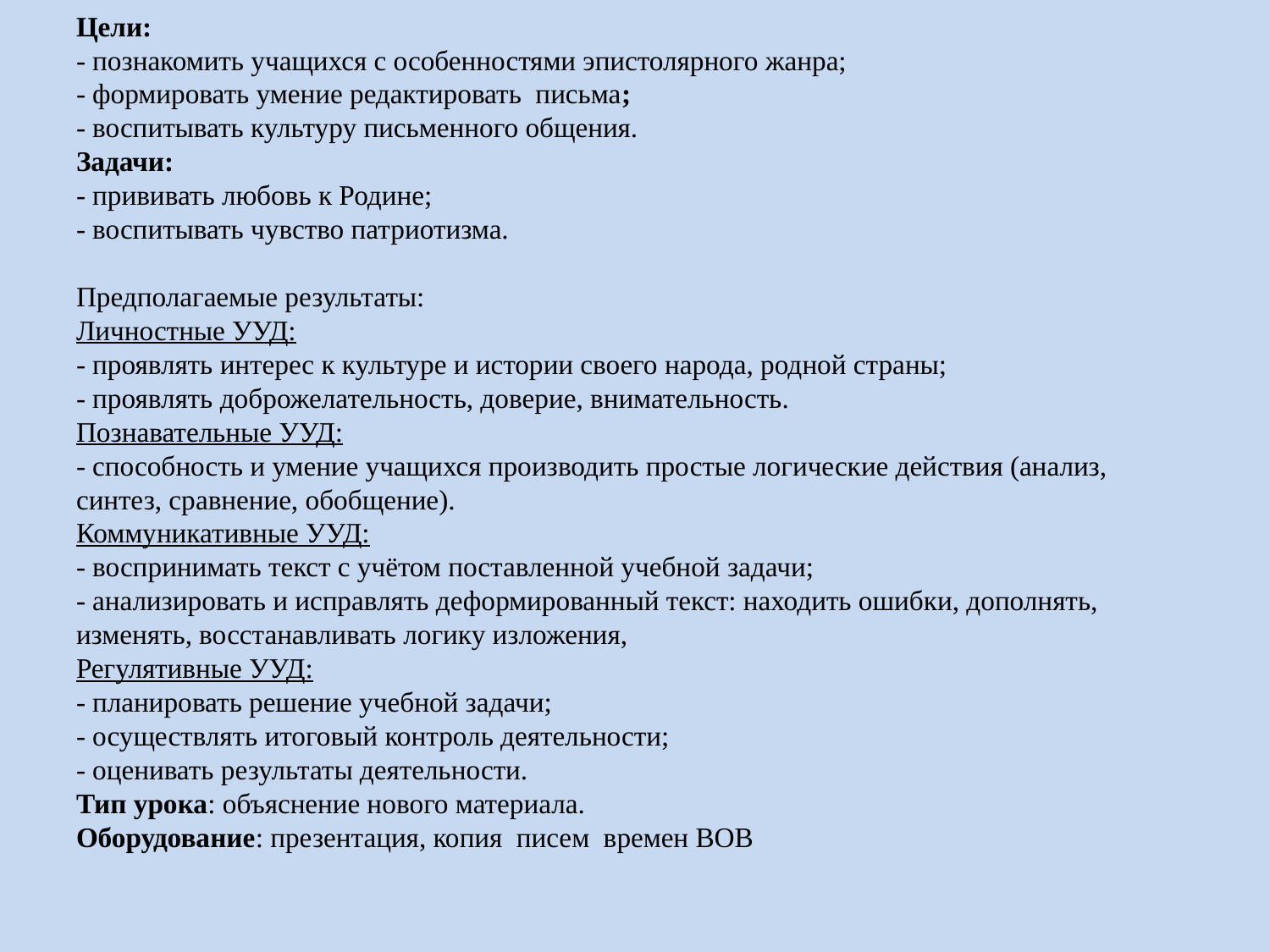

# Цели: - познакомить учащихся с особенностями эпистолярного жанра; - формировать умение редактировать  письма; - воспитывать культуру письменного общения. Задачи: - прививать любовь к Родине; - воспитывать чувство патриотизма.   Предполагаемые результаты: Личностные УУД: - проявлять интерес к культуре и истории своего народа, родной страны; - проявлять доброжелательность, доверие, внимательность. Познавательные УУД: - способность и умение учащихся производить простые логические действия (анализ, синтез, сравнение, обобщение). Коммуникативные УУД: - воспринимать текст с учётом поставленной учебной задачи; - анализировать и исправлять деформированный текст: находить ошибки, дополнять, изменять, восстанавливать логику изложения, Регулятивные УУД: - планировать решение учебной задачи; - осуществлять итоговый контроль деятельности; - оценивать результаты деятельности. Тип урока: объяснение нового материала. Оборудование: презентация, копия  писем  времен ВОВ